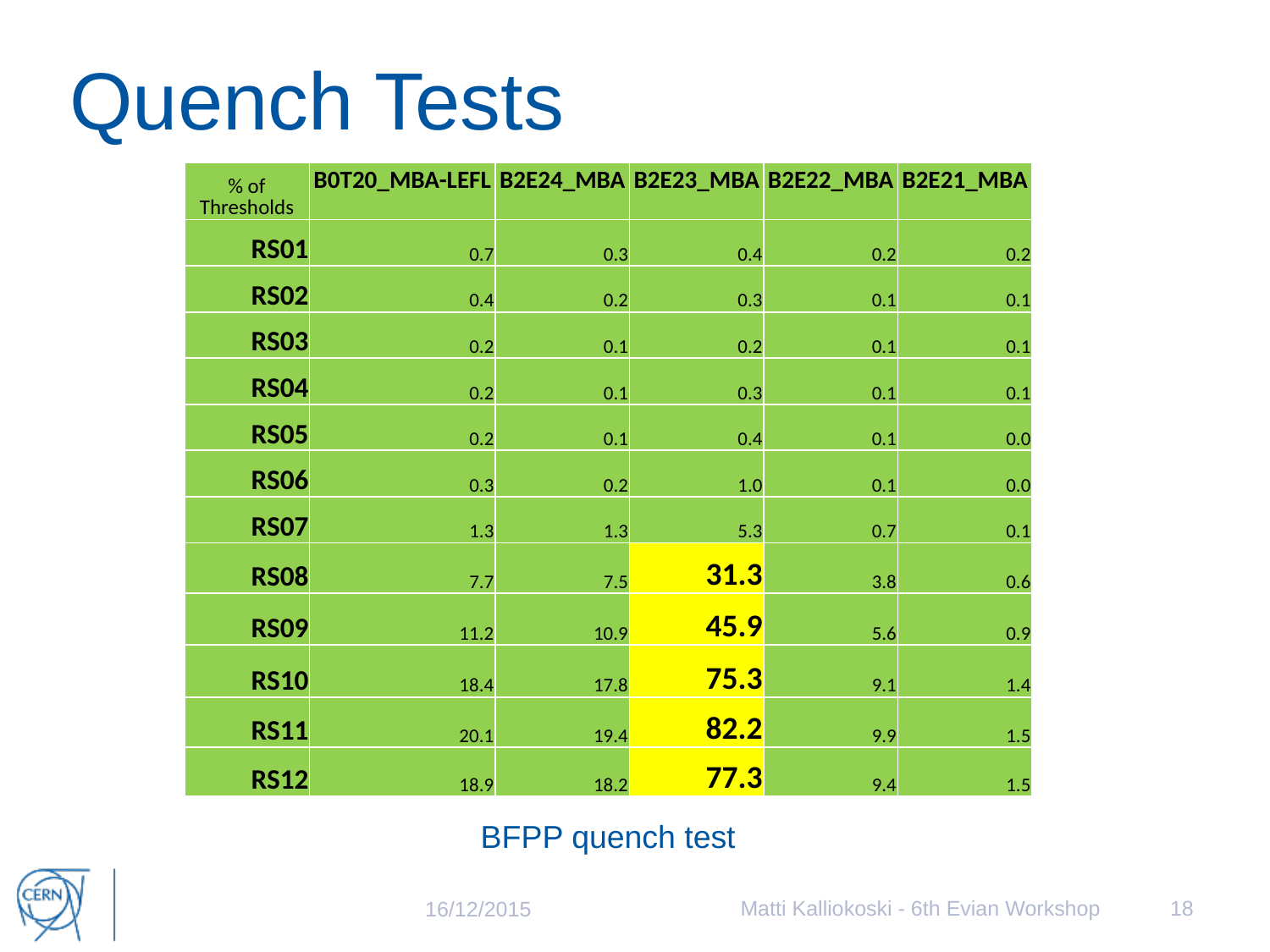

# Quench Tests
| % of Thresholds | B0T20\_MBA-LEFL | B2E24\_MBA | B2E23\_MBA | B2E22\_MBA | B2E21\_MBA |
| --- | --- | --- | --- | --- | --- |
| RS01 | 0.7 | 0.3 | 0.4 | 0.2 | 0.2 |
| RS02 | 0.4 | 0.2 | 0.3 | 0.1 | 0.1 |
| RS03 | 0.2 | 0.1 | 0.2 | 0.1 | 0.1 |
| RS04 | 0.2 | 0.1 | 0.3 | 0.1 | 0.1 |
| RS05 | 0.2 | 0.1 | 0.4 | 0.1 | 0.0 |
| RS06 | 0.3 | 0.2 | 1.0 | 0.1 | 0.0 |
| RS07 | 1.3 | 1.3 | 5.3 | 0.7 | 0.1 |
| RS08 | 7.7 | 7.5 | 31.3 | 3.8 | 0.6 |
| RS09 | 11.2 | 10.9 | 45.9 | 5.6 | 0.9 |
| RS10 | 18.4 | 17.8 | 75.3 | 9.1 | 1.4 |
| RS11 | 20.1 | 19.4 | 82.2 | 9.9 | 1.5 |
| RS12 | 18.9 | 18.2 | 77.3 | 9.4 | 1.5 |
BFPP quench test
Matti Kalliokoski - 6th Evian Workshop
18
16/12/2015